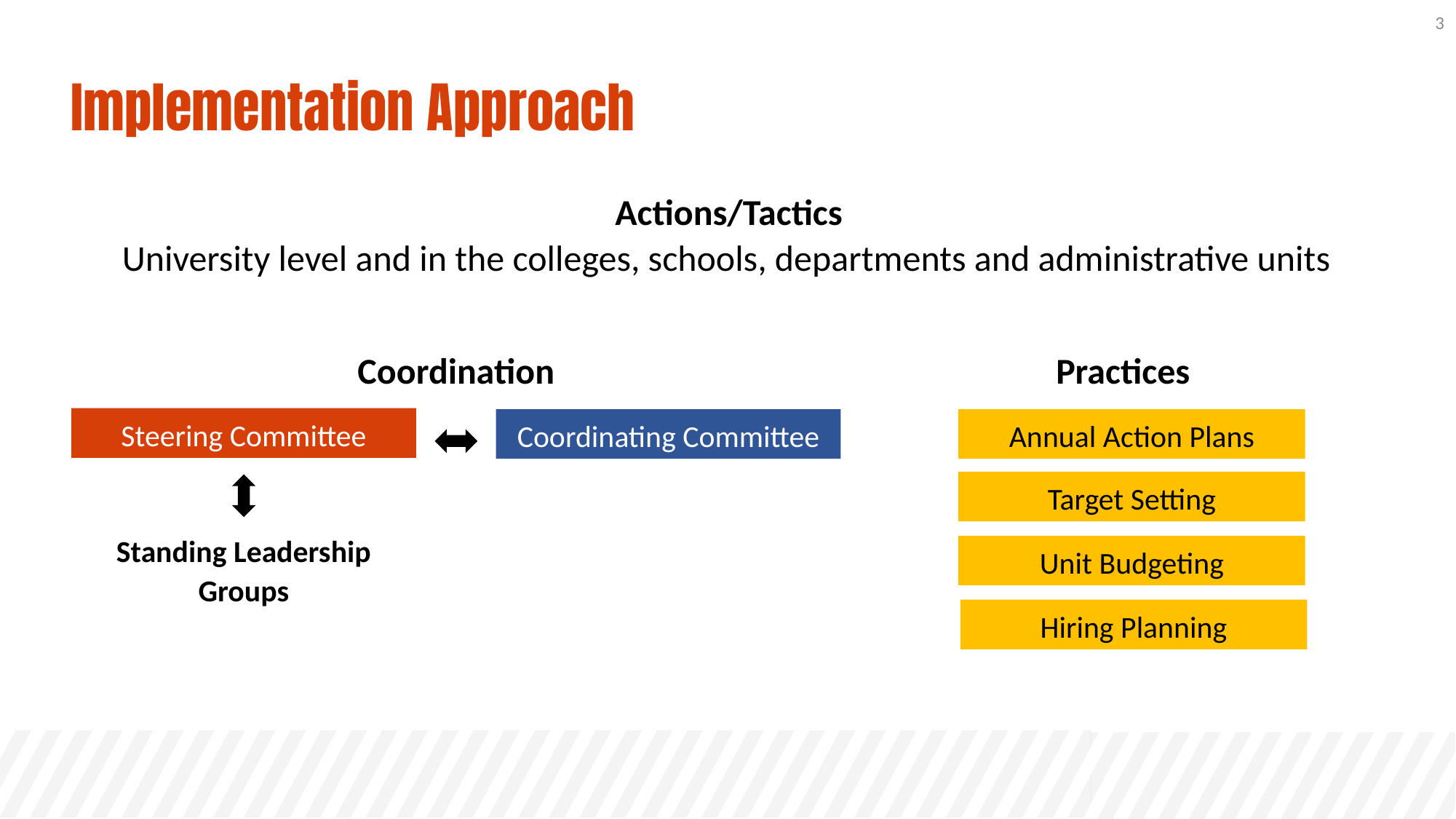

3
Implementation Approach
Actions/Tactics
University level and in the colleges, schools, departments and administrative units
Practices
Coordination
Steering Committee
Coordinating Committee
Annual Action Plans

Target Setting

Standing Leadership Groups
Unit Budgeting
Hiring Planning